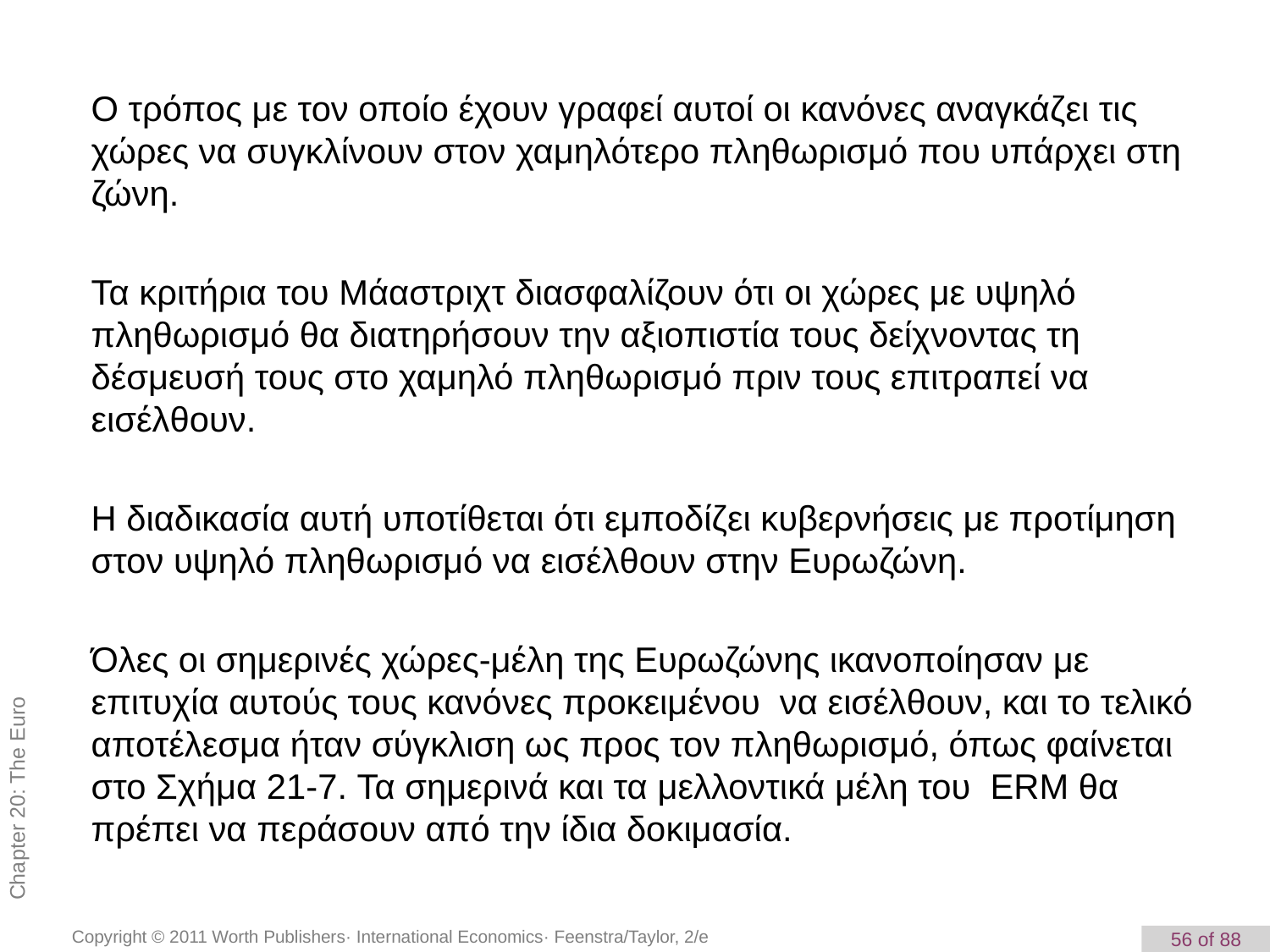

Ο τρόπος με τον οποίο έχουν γραφεί αυτοί οι κανόνες αναγκάζει τις χώρες να συγκλίνουν στον χαμηλότερο πληθωρισμό που υπάρχει στη ζώνη.

Τα κριτήρια του Μάαστριχτ διασφαλίζουν ότι οι χώρες με υψηλό πληθωρισμό θα διατηρήσουν την αξιοπιστία τους δείχνοντας τη δέσμευσή τους στο χαμηλό πληθωρισμό πριν τους επιτραπεί να εισέλθουν.

Η διαδικασία αυτή υποτίθεται ότι εμποδίζει κυβερνήσεις με προτίμηση στον υψηλό πληθωρισμό να εισέλθουν στην Ευρωζώνη.

Όλες οι σημερινές χώρες-μέλη της Ευρωζώνης ικανοποίησαν με επιτυχία αυτούς τους κανόνες προκειμένου  να εισέλθουν, και το τελικό αποτέλεσμα ήταν σύγκλιση ως προς τον πληθωρισμό, όπως φαίνεται στο Σχήμα 21-7. Τα σημερινά και τα μελλοντικά μέλη του  ERM θα πρέπει να περάσουν από την ίδια δοκιμασία.